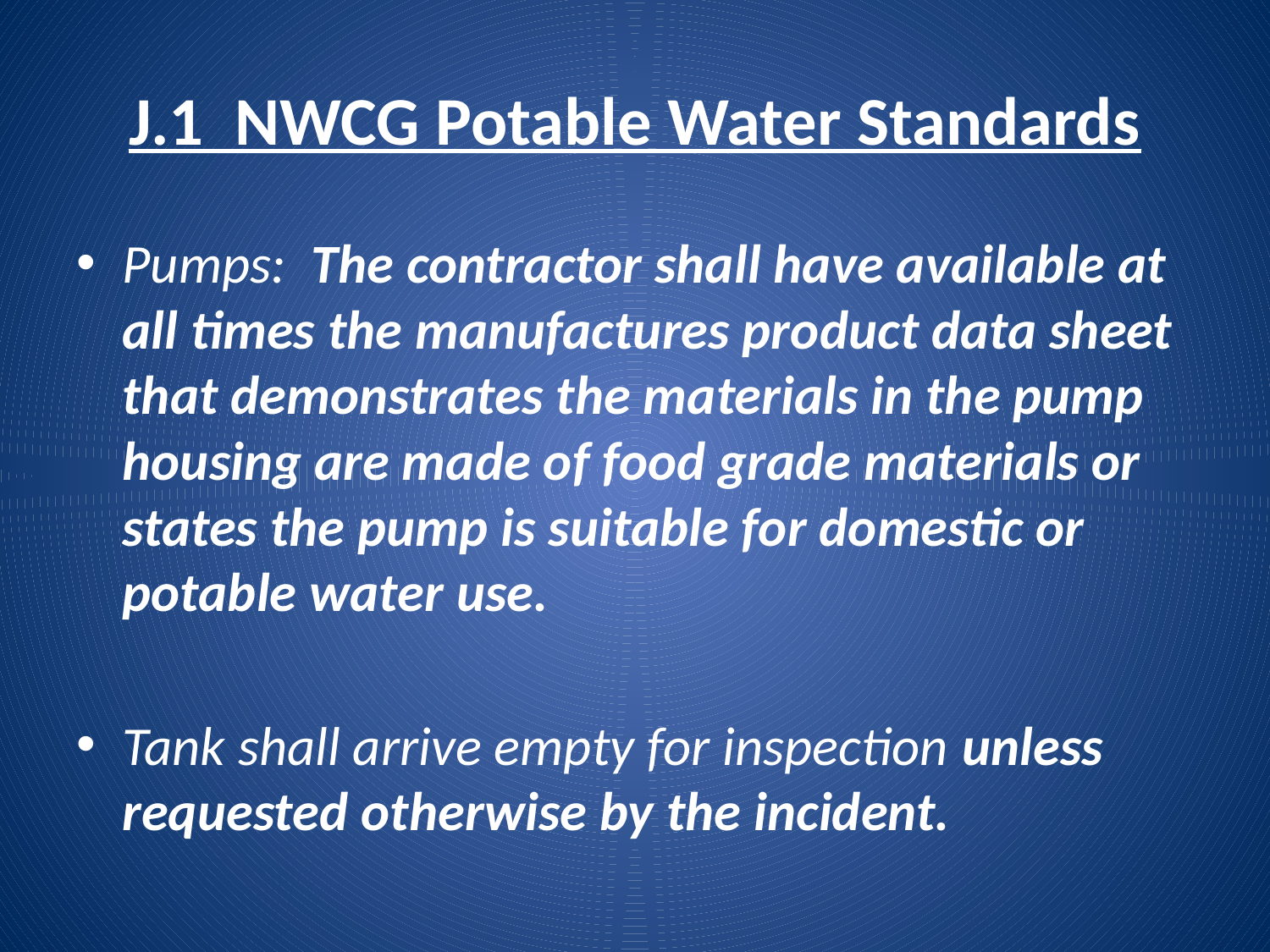

# J.1  NWCG Potable Water Standards
Pumps:  The contractor shall have available at all times the manufactures product data sheet that demonstrates the materials in the pump housing are made of food grade materials or states the pump is suitable for domestic or potable water use.

Tank shall arrive empty for inspection unless requested otherwise by the incident.